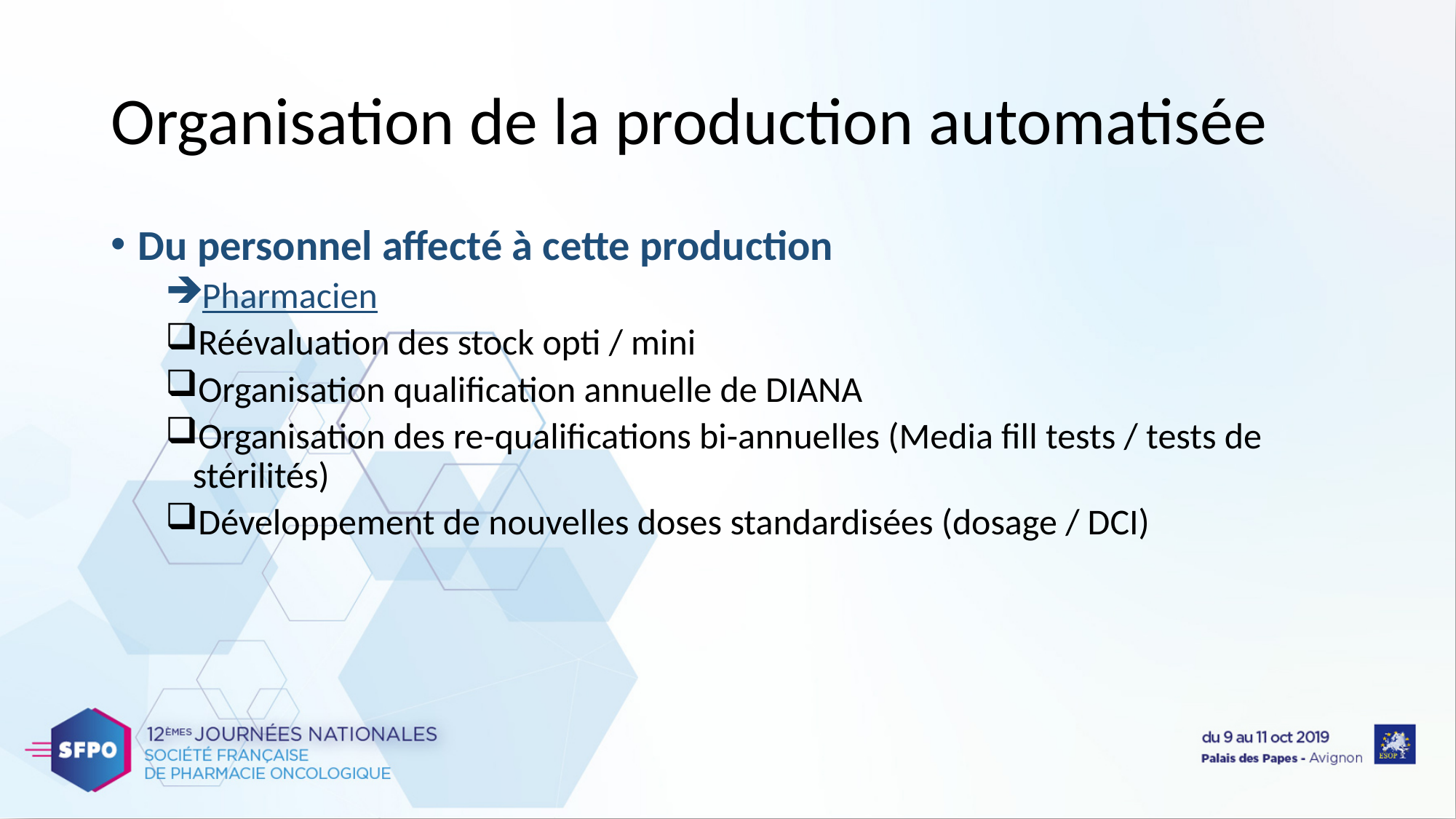

# Organisation de la production automatisée
Du personnel affecté à cette production
Pharmacien
Réévaluation des stock opti / mini
Organisation qualification annuelle de DIANA
Organisation des re-qualifications bi-annuelles (Media fill tests / tests de stérilités)
Développement de nouvelles doses standardisées (dosage / DCI)